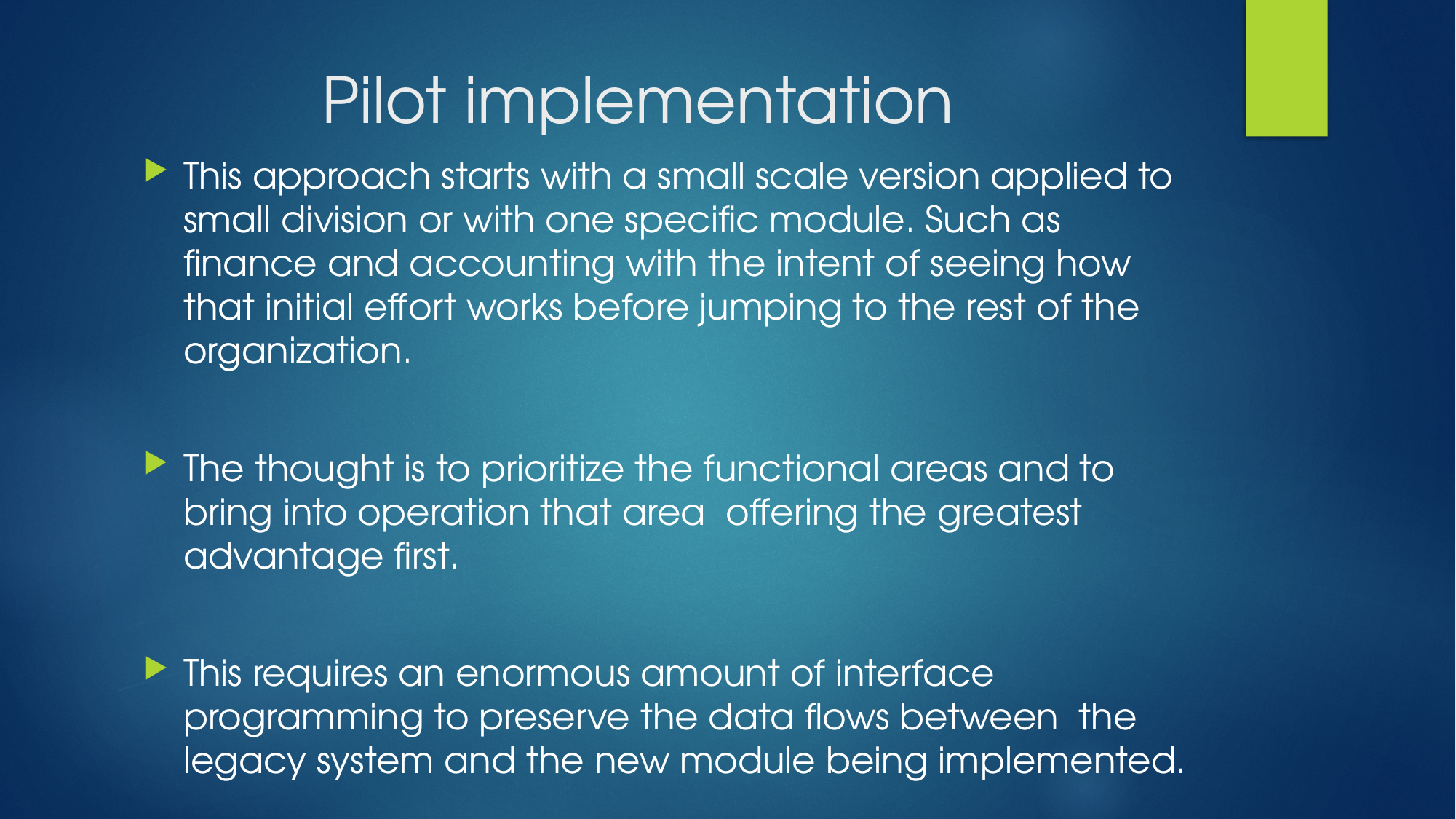

# Pilot implementation
This approach starts with a small scale version applied to small division or with one specific module. Such as finance and accounting with the intent of seeing how that initial effort works before jumping to the rest of the organization.

The thought is to prioritize the functional areas and to bring into operation that area  offering the greatest advantage first.

This requires an enormous amount of interface programming to preserve the data flows between  the legacy system and the new module being implemented.